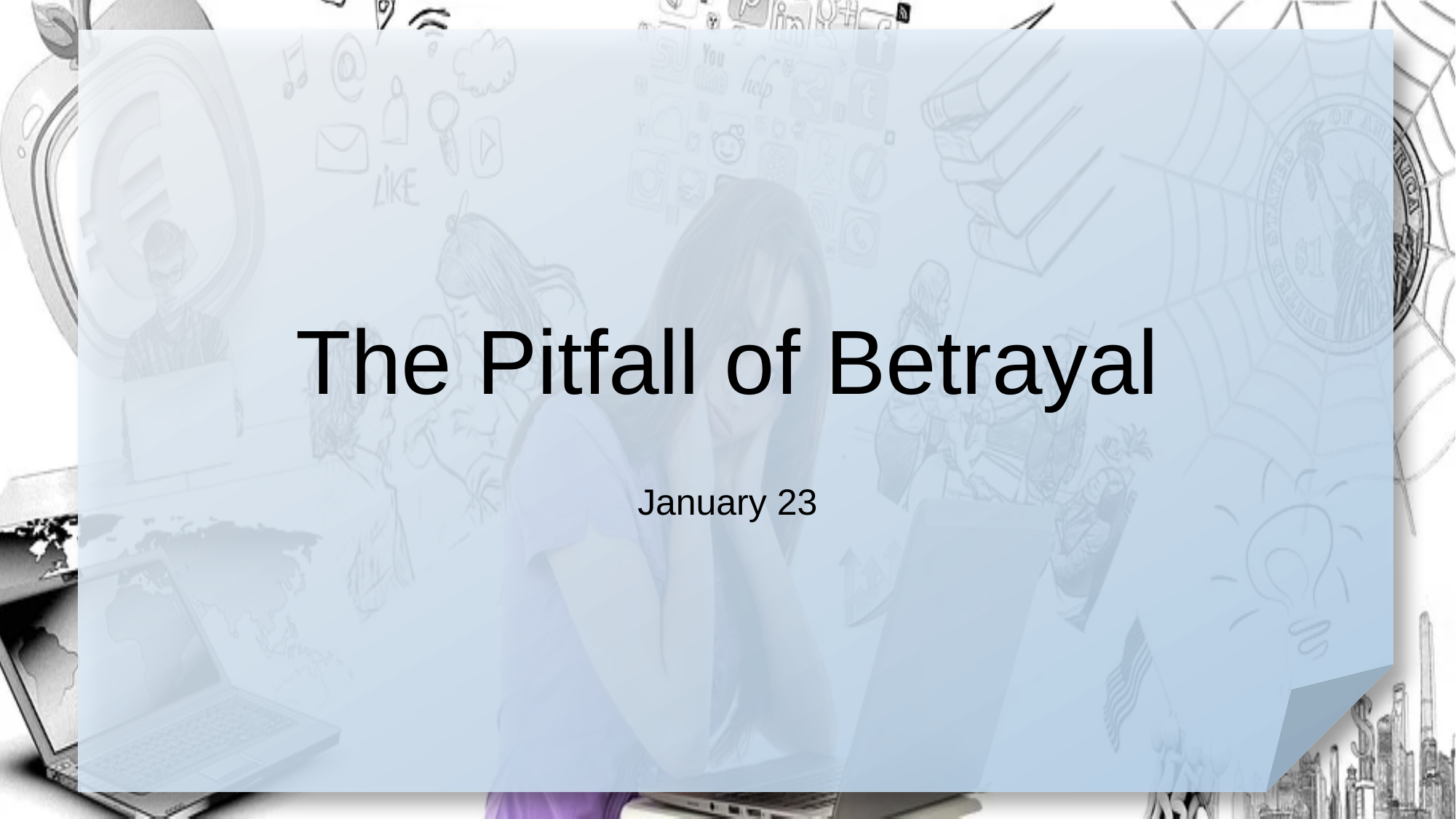

# The Pitfall of Betrayal
January 23